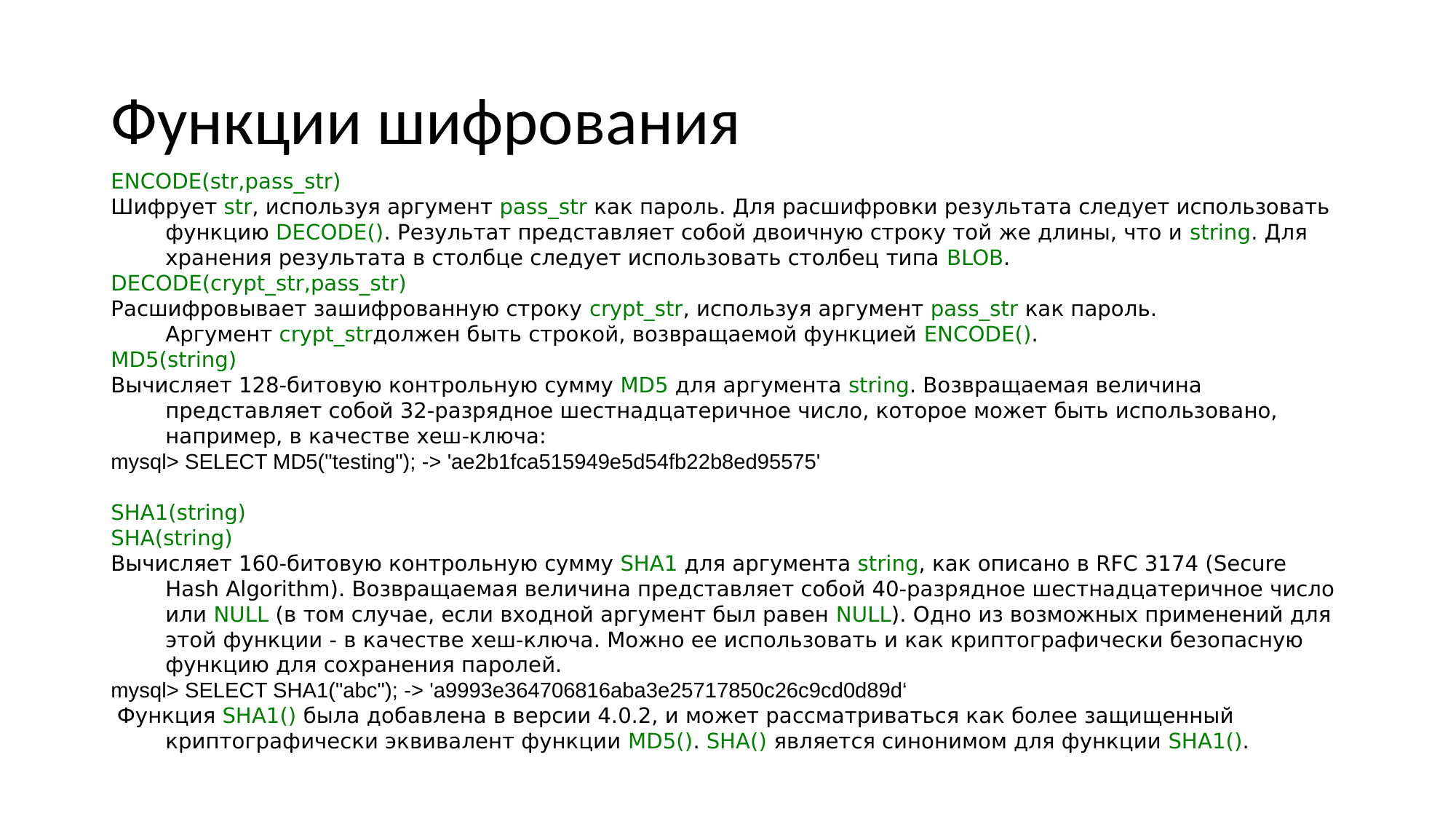

# Функции шифрования
ENCODE(str,pass_str)
Шифрует str, используя аргумент pass_str как пароль. Для расшифровки результата следует использовать функцию DECODE(). Результат представляет собой двоичную строку той же длины, что и string. Для хранения результата в столбце следует использовать столбец типа BLOB.
DECODE(crypt_str,pass_str)
Расшифровывает зашифрованную строку crypt_str, используя аргумент pass_str как пароль. Аргумент crypt_strдолжен быть строкой, возвращаемой функцией ENCODE().
MD5(string)
Вычисляет 128-битовую контрольную сумму MD5 для аргумента string. Возвращаемая величина представляет собой 32-разрядное шестнадцатеричное число, которое может быть использовано, например, в качестве хеш-ключа:
mysql> SELECT MD5("testing"); -> 'ae2b1fca515949e5d54fb22b8ed95575'

SHA1(string)
SHA(string)
Вычисляет 160-битовую контрольную сумму SHA1 для аргумента string, как описано в RFC 3174 (Secure Hash Algorithm). Возвращаемая величина представляет собой 40-разрядное шестнадцатеричное число или NULL (в том случае, если входной аргумент был равен NULL). Одно из возможных применений для этой функции - в качестве хеш-ключа. Можно ее использовать и как криптографически безопасную функцию для сохранения паролей.
mysql> SELECT SHA1("abc"); -> 'a9993e364706816aba3e25717850c26c9cd0d89d‘
 Функция SHA1() была добавлена в версии 4.0.2, и может рассматриваться как более защищенный криптографически эквивалент функции MD5(). SHA() является синонимом для функции SHA1().